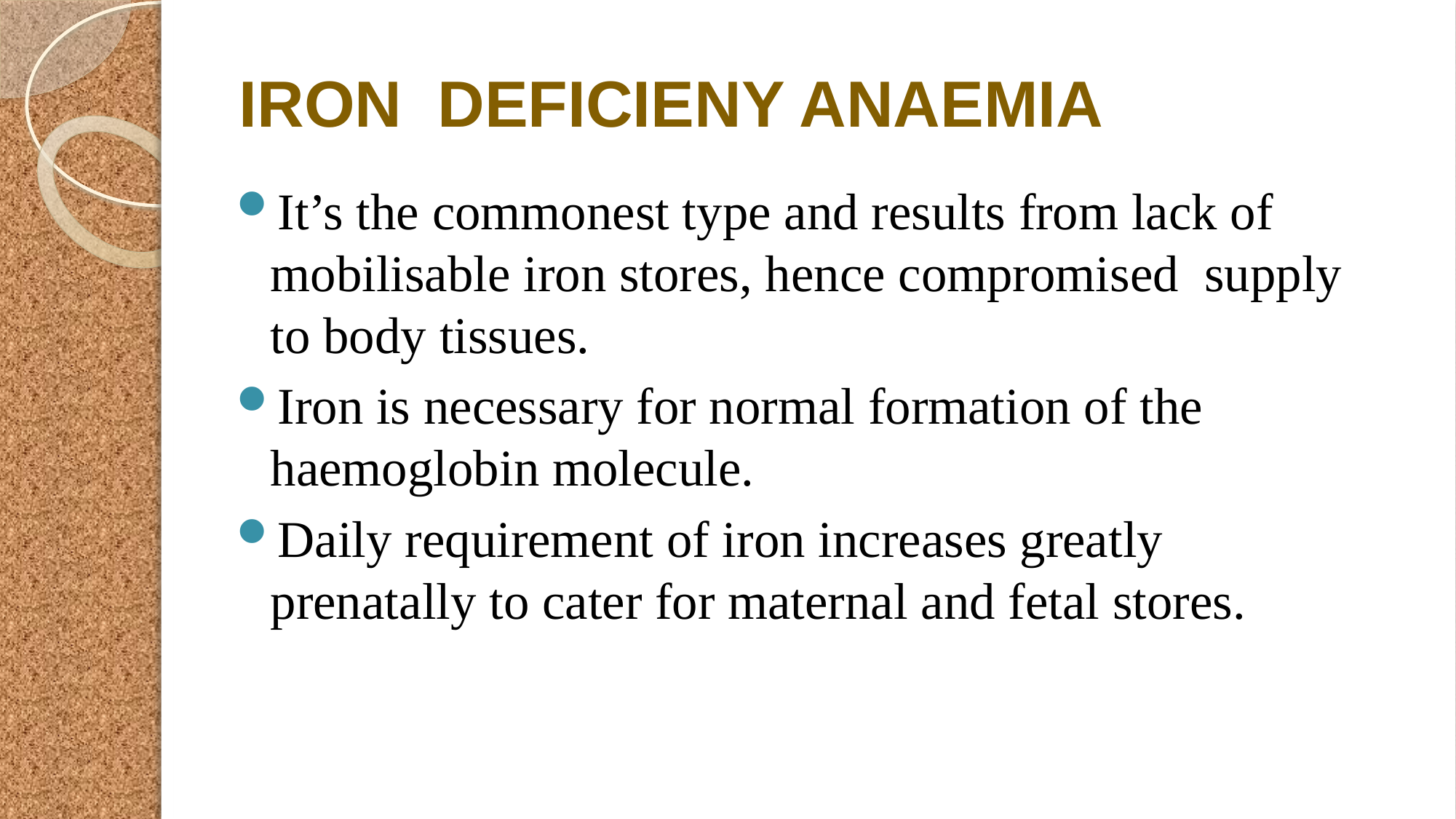

# IRON  DEFICIENY ANAEMIA
It’s the commonest type and results from lack of mobilisable iron stores, hence compromised  supply to body tissues.
Iron is necessary for normal formation of the haemoglobin molecule.
Daily requirement of iron increases greatly prenatally to cater for maternal and fetal stores.